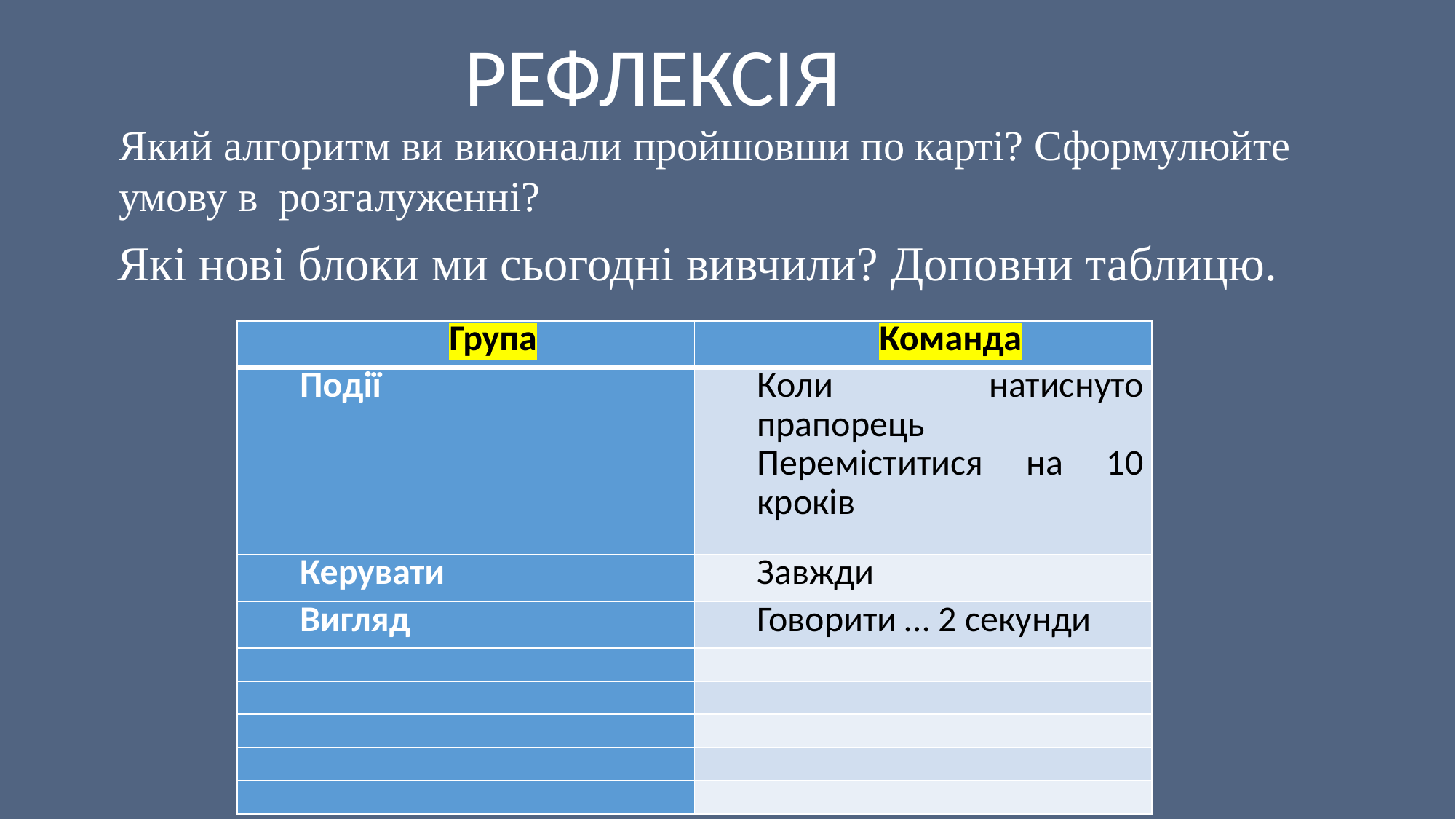

РЕФЛЕКСІЯ
Який алгоритм ви виконали пройшовши по карті? Сформулюйте  умову в  розгалуженні?
 Які нові блоки ми сьогодні вивчили? Доповни таблицю.
| Група | Команда |
| --- | --- |
| Події | Коли натиснуто прапорець Переміститися на 10 кроків |
| Керувати | Завжди |
| Вигляд | Говорити … 2 секунди |
|  |  |
|  |  |
|  |  |
|  |  |
|  |  |